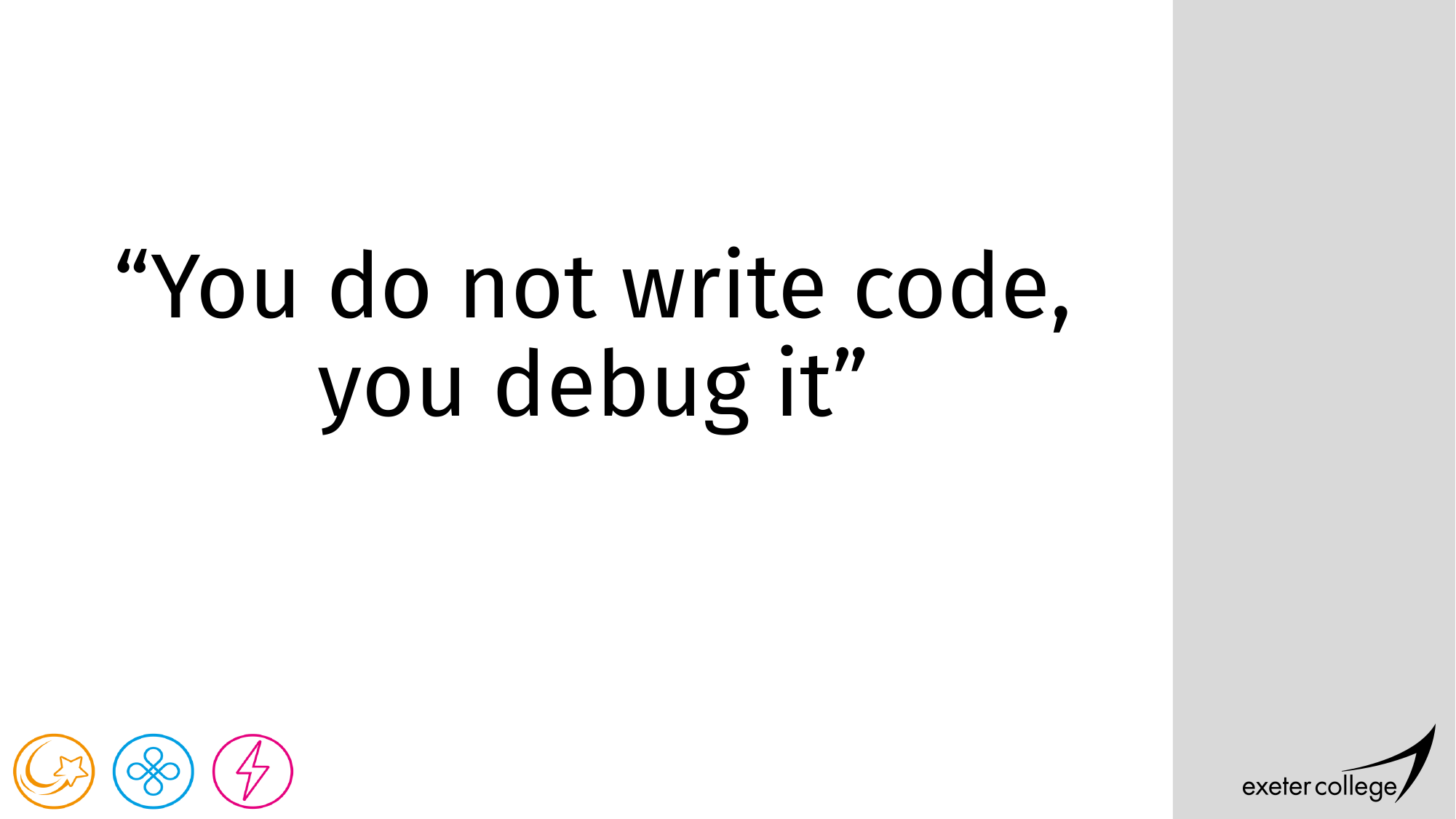

# “You do not write code, you debug it”